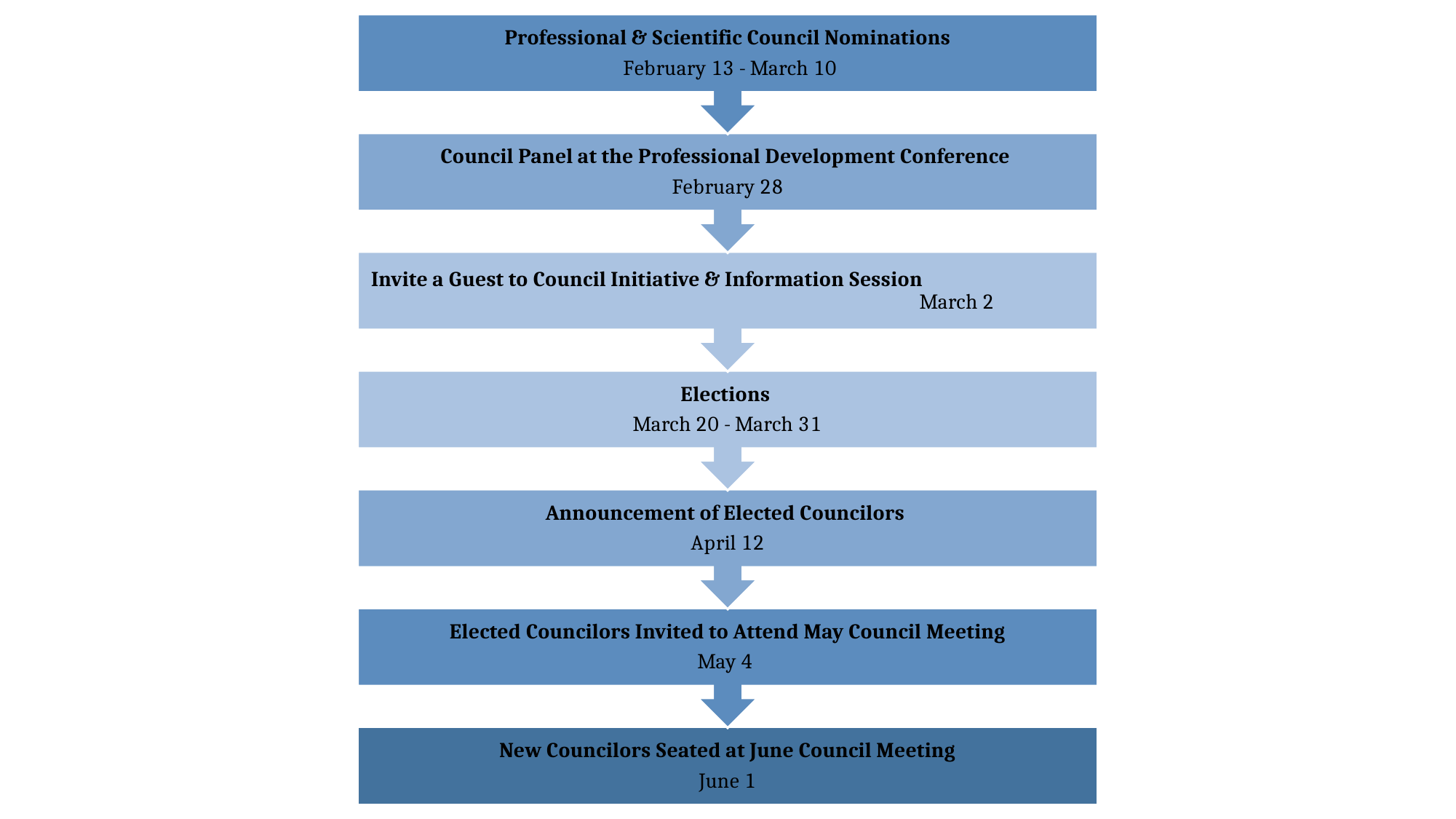

New Councilors Seated at June Council Meeting
June 1
Elected Councilors Invited to Attend May Council Meeting
May 4
Announcement of Elected Councilors
April 12
Elections
March 20 - March 31
Invite a Guest to Council Initiative & Information Session                                                                                                                                    March 2
Council Panel at the Professional Development Conference
February 28
Professional & Scientific Council Nominations
 February 13 - March 10
#